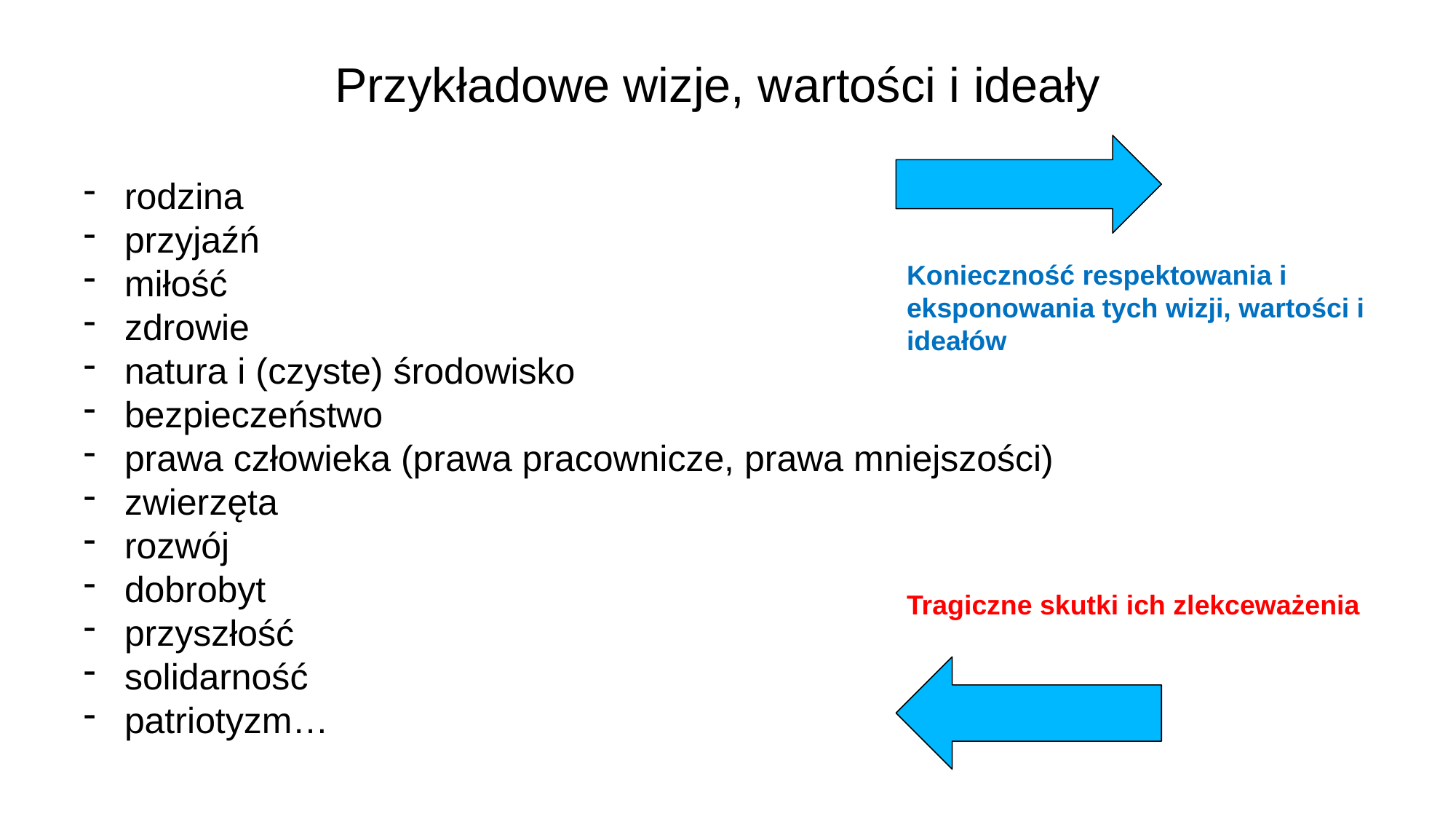

# Przykładowe wizje, wartości i ideały

rodzina
przyjaźń
miłość
zdrowie
natura i (czyste) środowisko
bezpieczeństwo
prawa człowieka (prawa pracownicze, prawa mniejszości)
zwierzęta
rozwój
dobrobyt
przyszłość
solidarność
patriotyzm…
Konieczność respektowania i eksponowania tych wizji, wartości i ideałów
Tragiczne skutki ich zlekceważenia